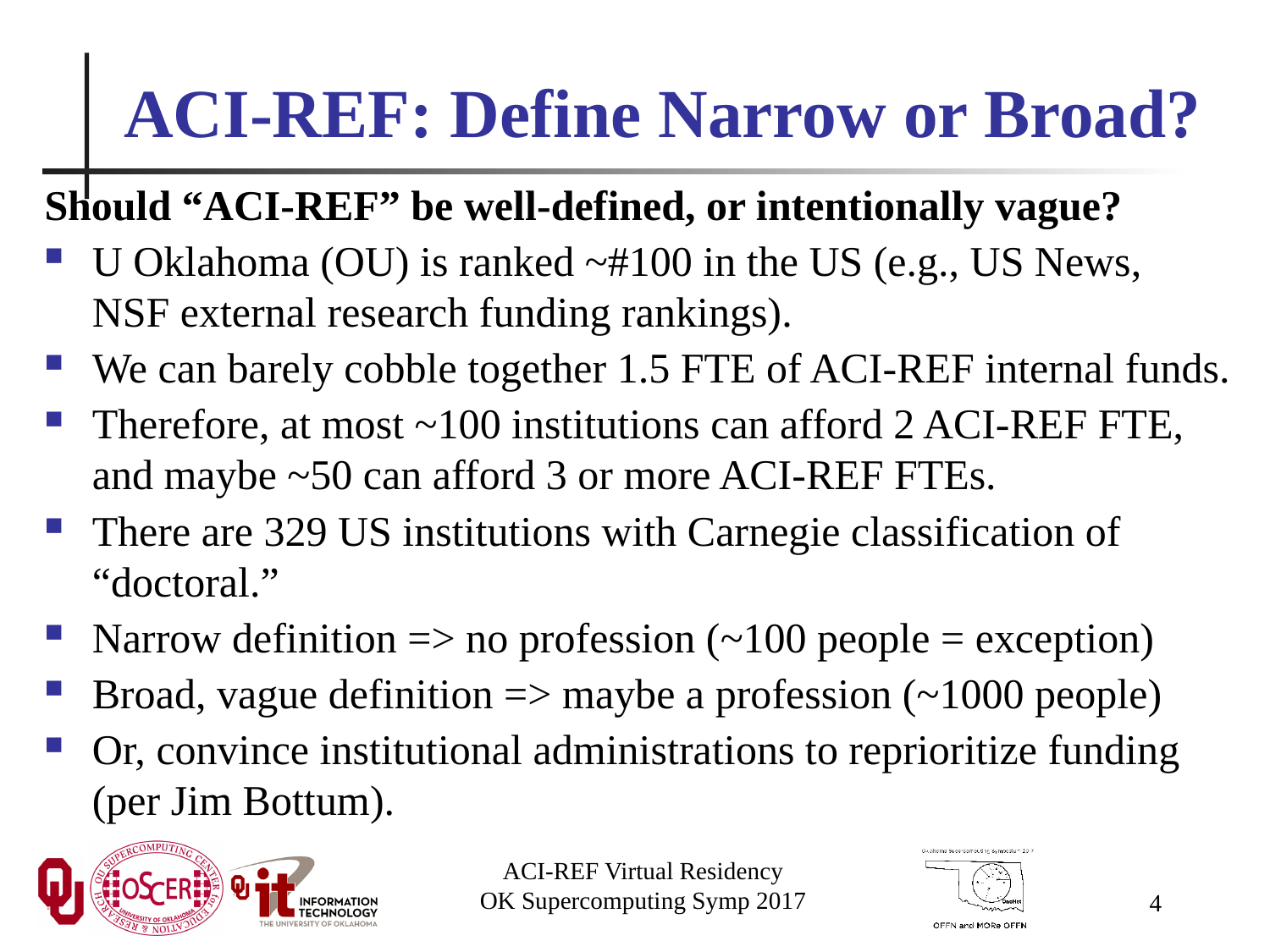

# ACI-REF: Define Narrow or Broad?
Should “ACI-REF” be well-defined, or intentionally vague?
U Oklahoma (OU) is ranked ~#100 in the US (e.g., US News,  NSF external research funding rankings).
We can barely cobble together 1.5 FTE of ACI-REF internal funds.
Therefore, at most ~100 institutions can afford 2 ACI-REF FTE, and maybe ~50 can afford 3 or more ACI-REF FTEs.
There are 329 US institutions with Carnegie classification of “doctoral.”
Narrow definition => no profession (~100 people = exception)
Broad, vague definition => maybe a profession (~1000 people)
Or, convince institutional administrations to reprioritize funding (per Jim Bottum).
4